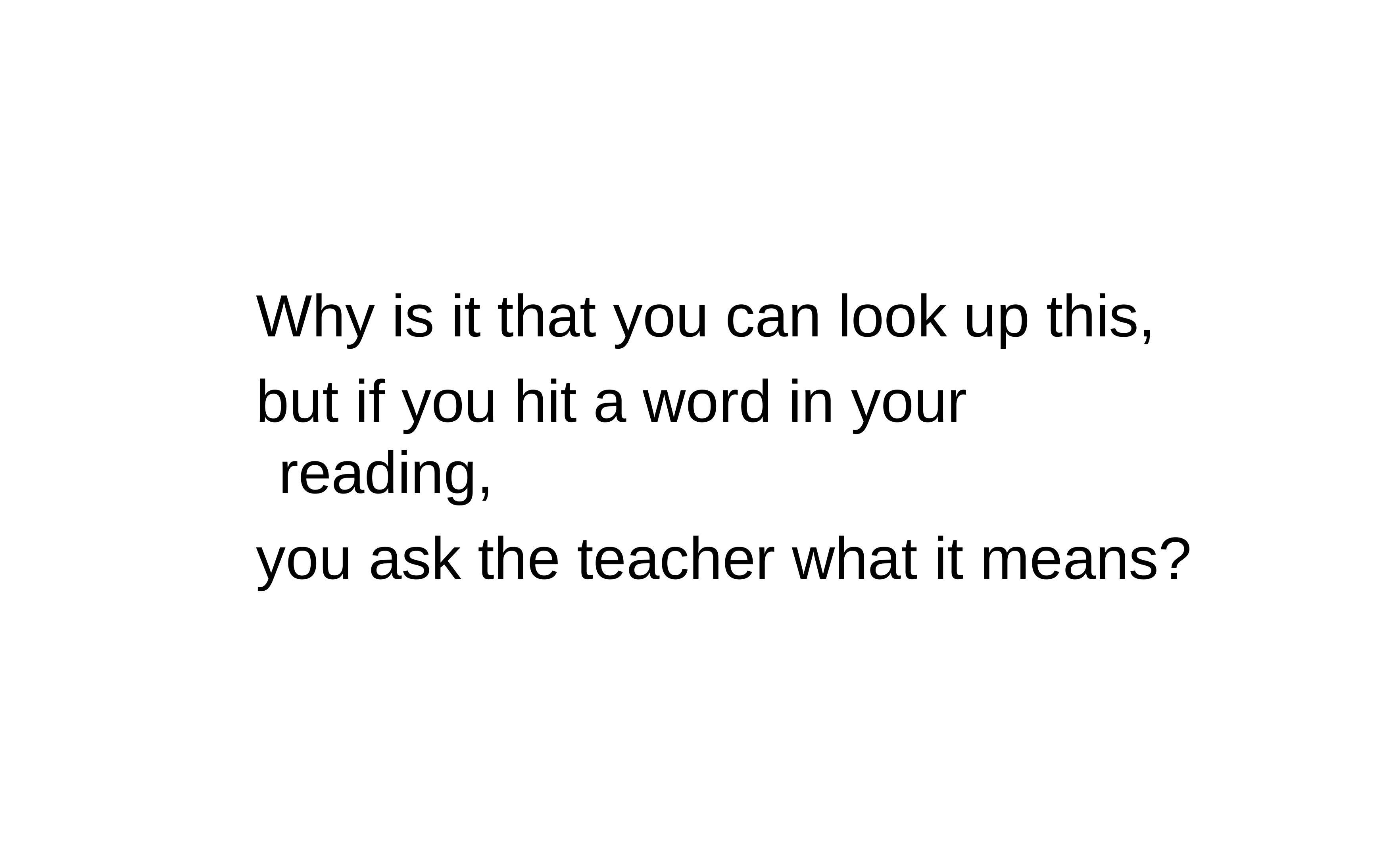

Why is it that you can look up this,
but if you hit a word in your reading,
you ask the teacher what it means?